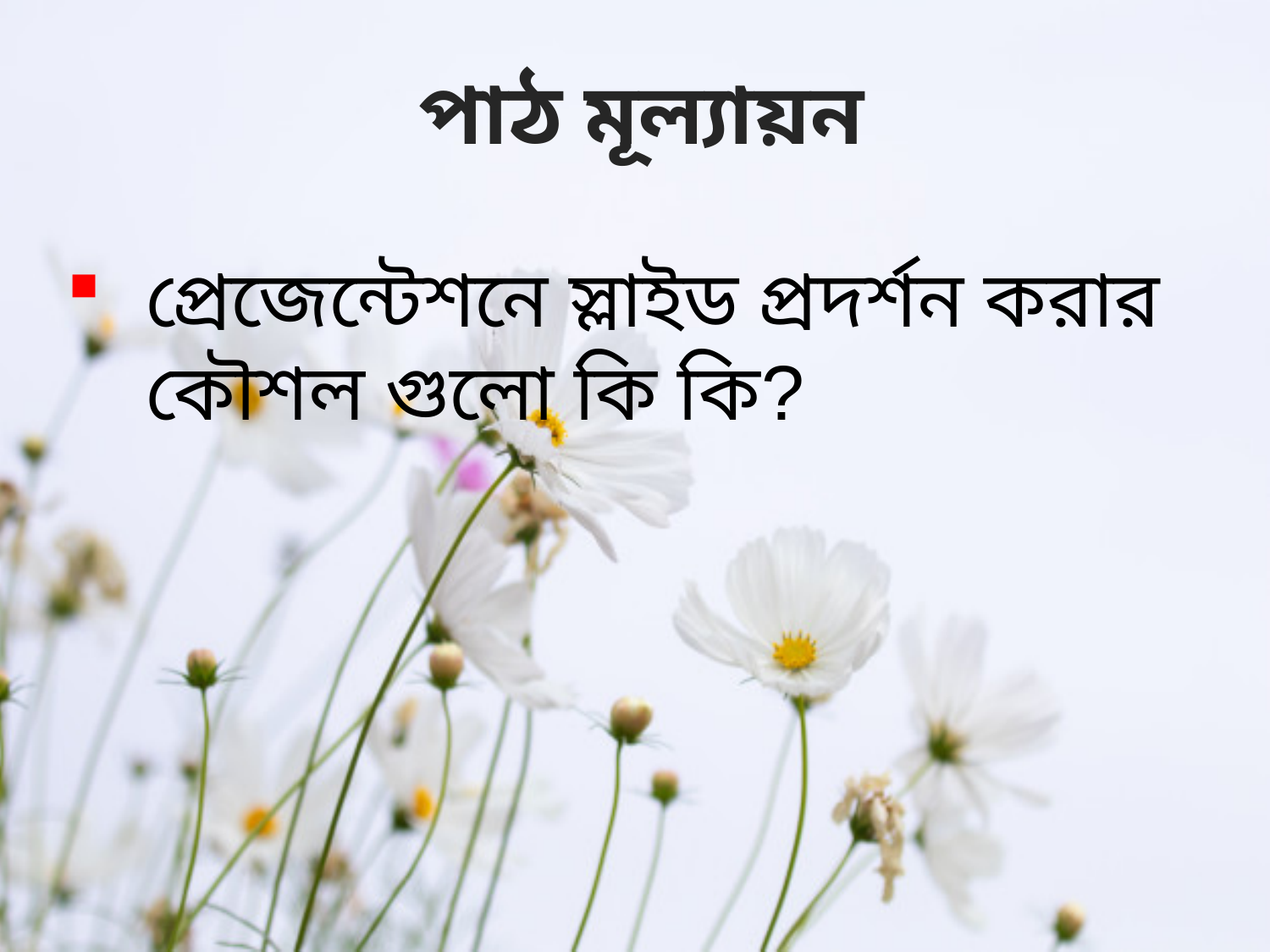

পাঠ মূল্যায়ন
প্রেজেন্টেশনে স্লাইড প্রদর্শন করার কৌশল গুলো কি কি?